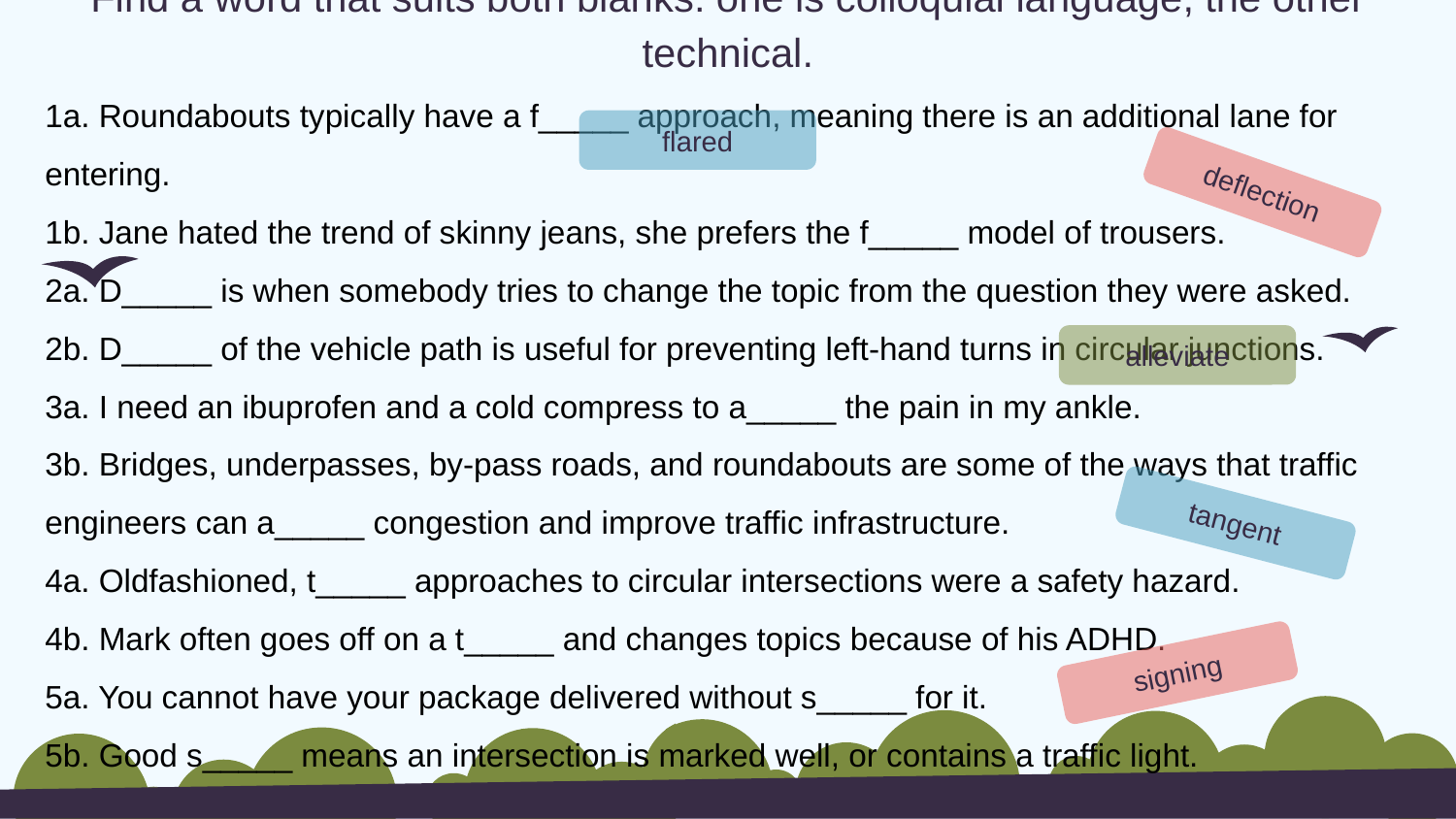

# Find a word that suits both blanks: one is colloquial language, the other technical.
1a. Roundabouts typically have a f_____ approach, meaning there is an additional lane for entering.
1b. Jane hated the trend of skinny jeans, she prefers the f_____ model of trousers.
2a. D_____ is when somebody tries to change the topic from the question they were asked.
2b. D_____ of the vehicle path is useful for preventing left-hand turns in circular junctions.
3a. I need an ibuprofen and a cold compress to a_____ the pain in my ankle.
3b. Bridges, underpasses, by-pass roads, and roundabouts are some of the ways that traffic engineers can a_____ congestion and improve traffic infrastructure.
4a. Oldfashioned, t_____ approaches to circular intersections were a safety hazard.
4b. Mark often goes off on a t_____ and changes topics because of his ADHD.
5a. You cannot have your package delivered without s_____ for it.
5b. Good s_____ means an intersection is marked well, or contains a traffic light.
flared
deflection
alleviate
tangent
signing